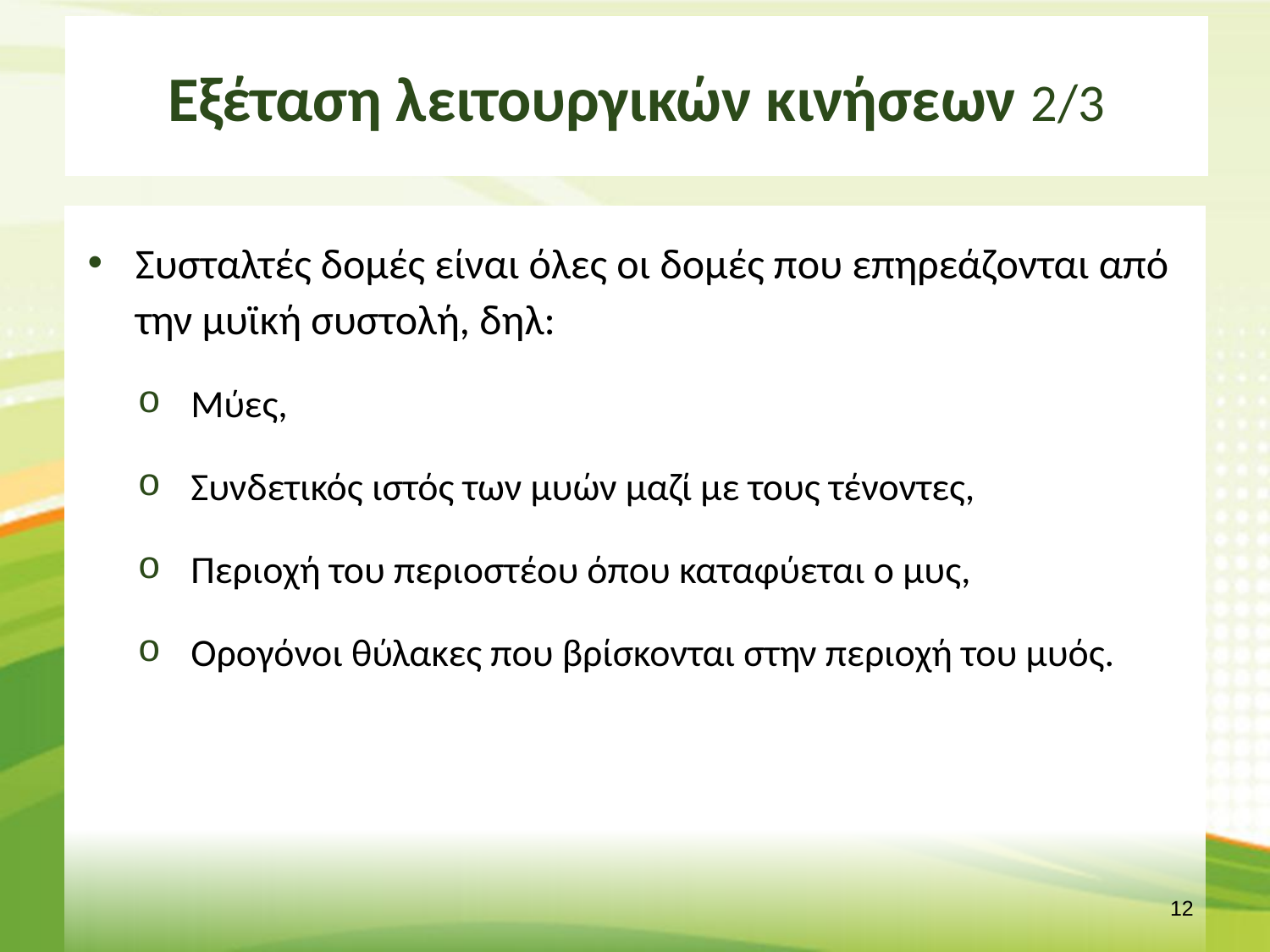

# Εξέταση λειτουργικών κινήσεων 2/3
Συσταλτές δομές είναι όλες οι δομές που επηρεάζονται από την μυϊκή συστολή, δηλ:
Μύες,
Συνδετικός ιστός των μυών μαζί με τους τένοντες,
Περιοχή του περιοστέου όπου καταφύεται ο μυς,
Ορογόνοι θύλακες που βρίσκονται στην περιοχή του μυός.
12